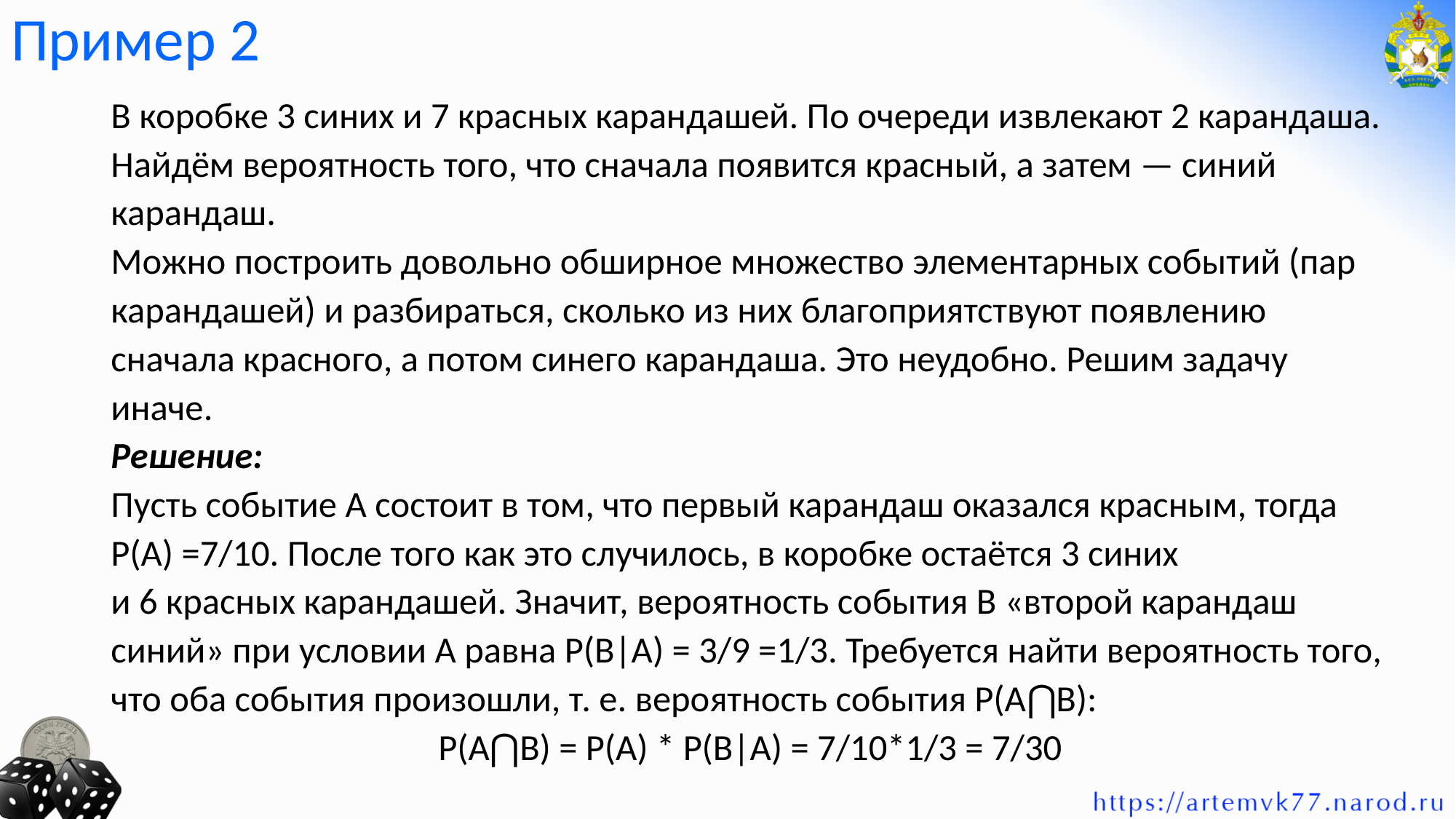

# Пример 2
В коробке 3 синих и 7 красных карандашей. По очереди извлекают 2 карандаша. Найдём вероятность того, что сначала появится красный, а затем — синий карандаш.
Можно построить довольно обширное множество элементарных событий (пар карандашей) и разбираться, сколько из них благоприятствуют появлению сначала красного, а потом синего карандаша. Это неудобно. Решим задачу иначе.
Решение:
Пусть событие А состоит в том, что первый карандаш оказался красным, тогда Р(А) =7/10. После того как это случилось, в коробке остаётся 3 синих
и 6 красных карандашей. Значит, вероятность события В «второй карандаш синий» при условии А равна Р(В|А) = 3/9 =1/3. Требуется найти вероятность того, что оба события произошли, т. е. вероятность события Р(А⋂В):
Р(А⋂В) = Р(А) * Р(В|А) = 7/10*1/3 = 7/30